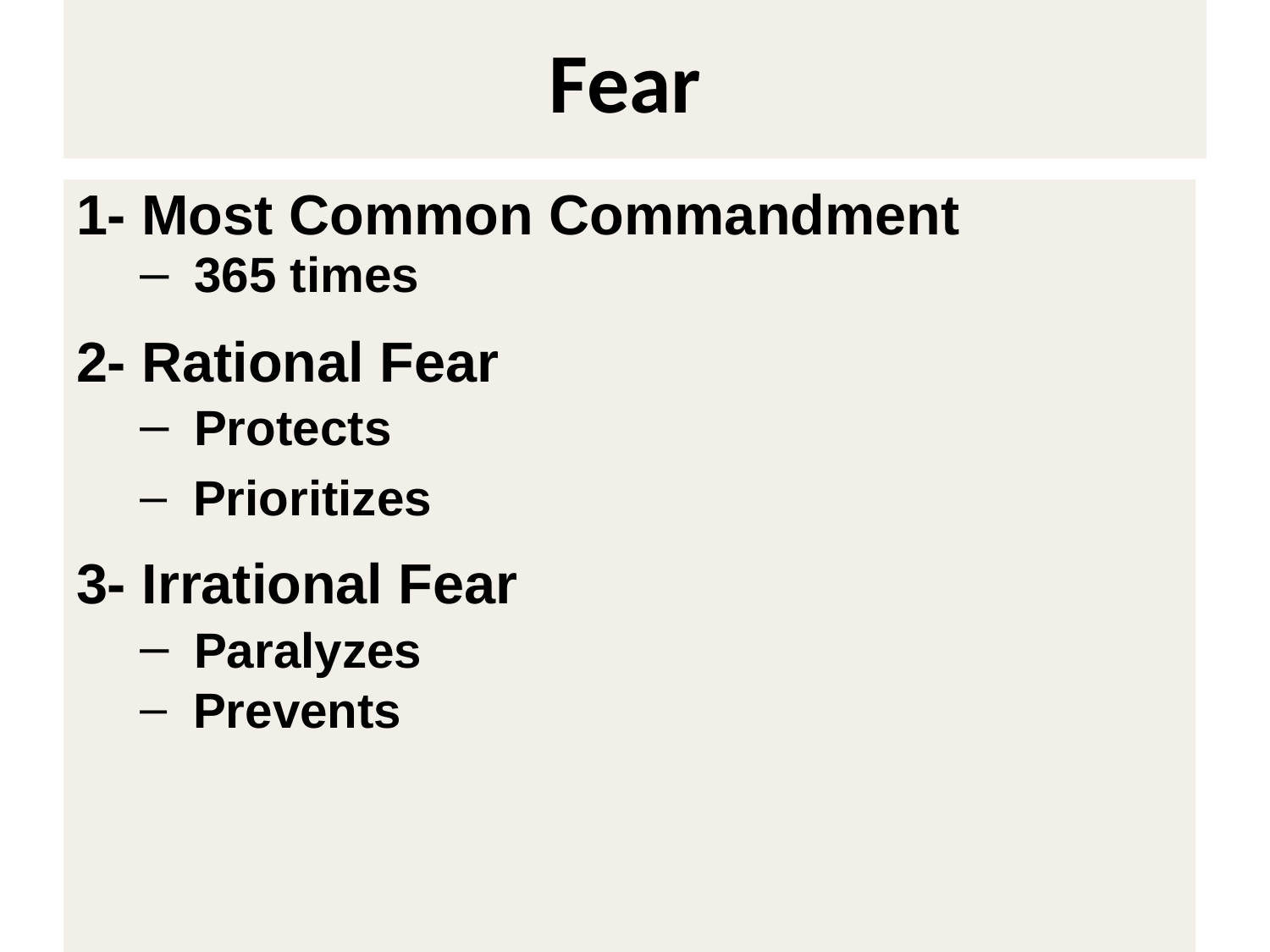

# Fear
1- Most Common Commandment
 365 times
2- Rational Fear
 Protects
 Prioritizes
3- Irrational Fear
 Paralyzes
 Prevents